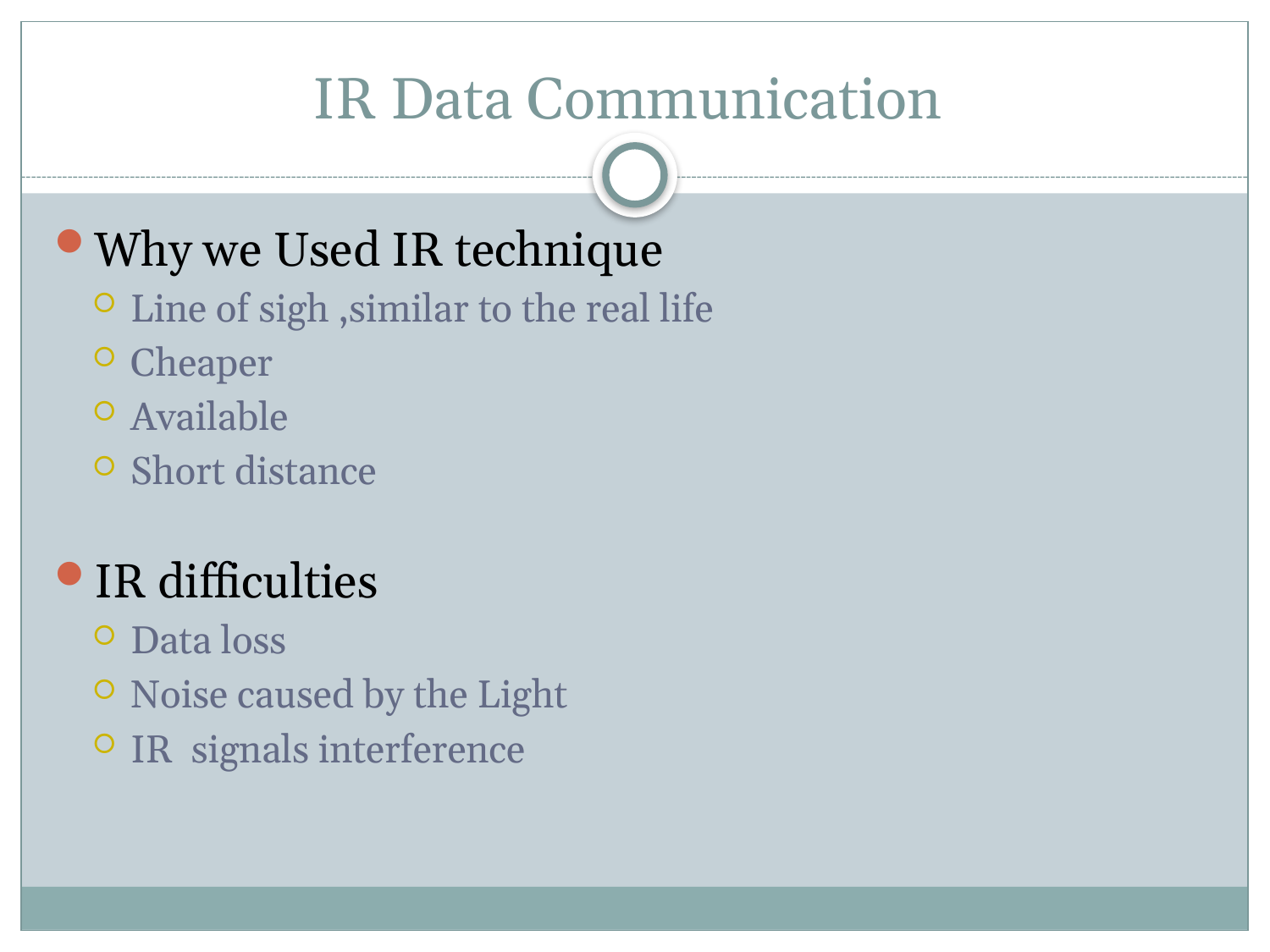

# IR Data Communication
Why we Used IR technique
Line of sigh ,similar to the real life
Cheaper
Available
Short distance

IR difficulties
Data loss
Noise caused by the Light
IR  signals interference